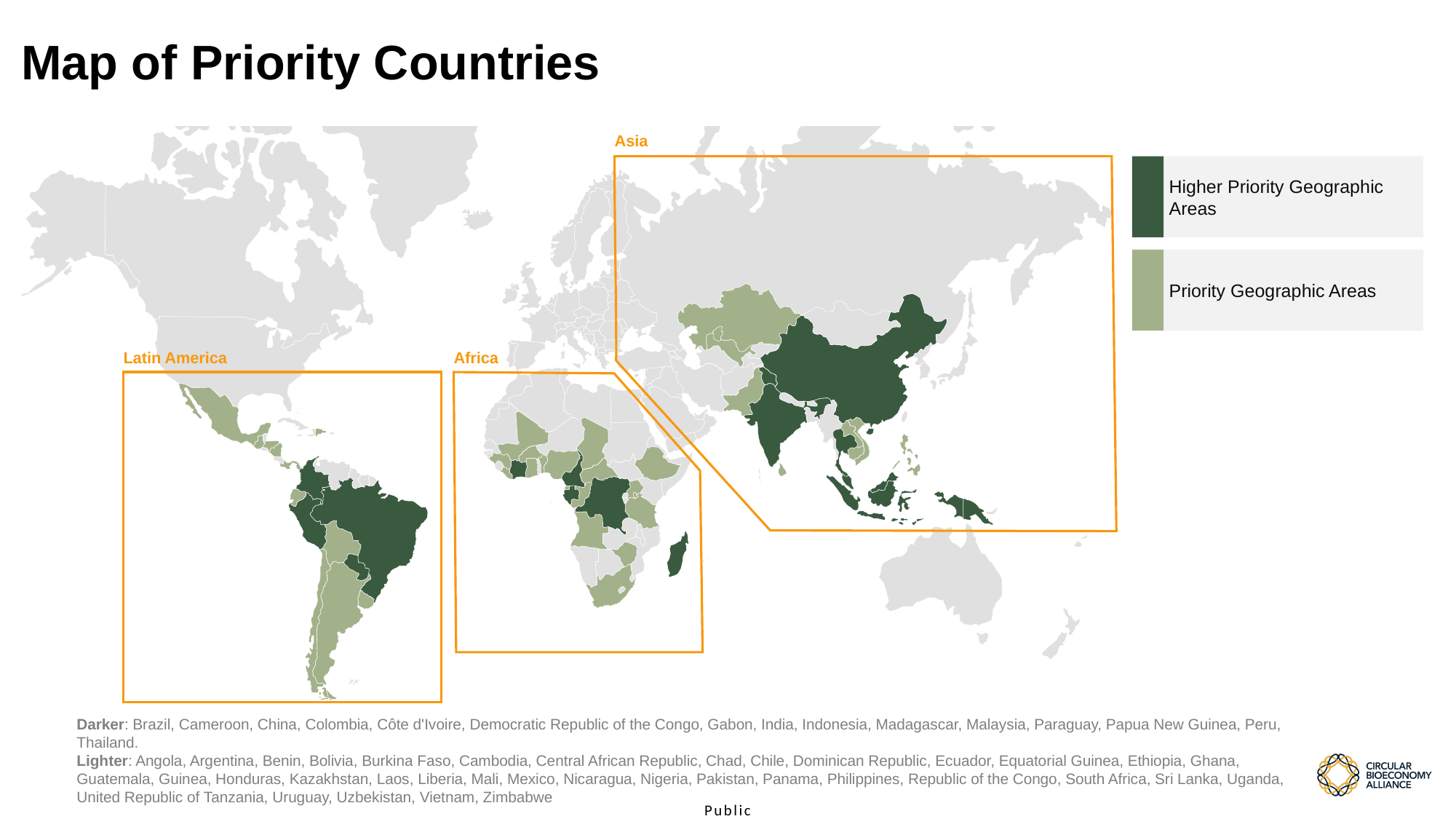

# Map of Priority Countries
Asia

Higher Priority Geographic Areas

Priority Geographic Areas

Latin America
Africa

Darker: Brazil, Cameroon, China, Colombia, Côte d'Ivoire, Democratic Republic of the Congo, Gabon, India, Indonesia, Madagascar, Malaysia, Paraguay, Papua New Guinea, Peru, Thailand.
Lighter: Angola, Argentina, Benin, Bolivia, Burkina Faso, Cambodia, Central African Republic, Chad, Chile, Dominican Republic, Ecuador, Equatorial Guinea, Ethiopia, Ghana, Guatemala, Guinea, Honduras, Kazakhstan, Laos, Liberia, Mali, Mexico, Nicaragua, Nigeria, Pakistan, Panama, Philippines, Republic of the Congo, South Africa, Sri Lanka, Uganda, United Republic of Tanzania, Uruguay, Uzbekistan, Vietnam, Zimbabwe